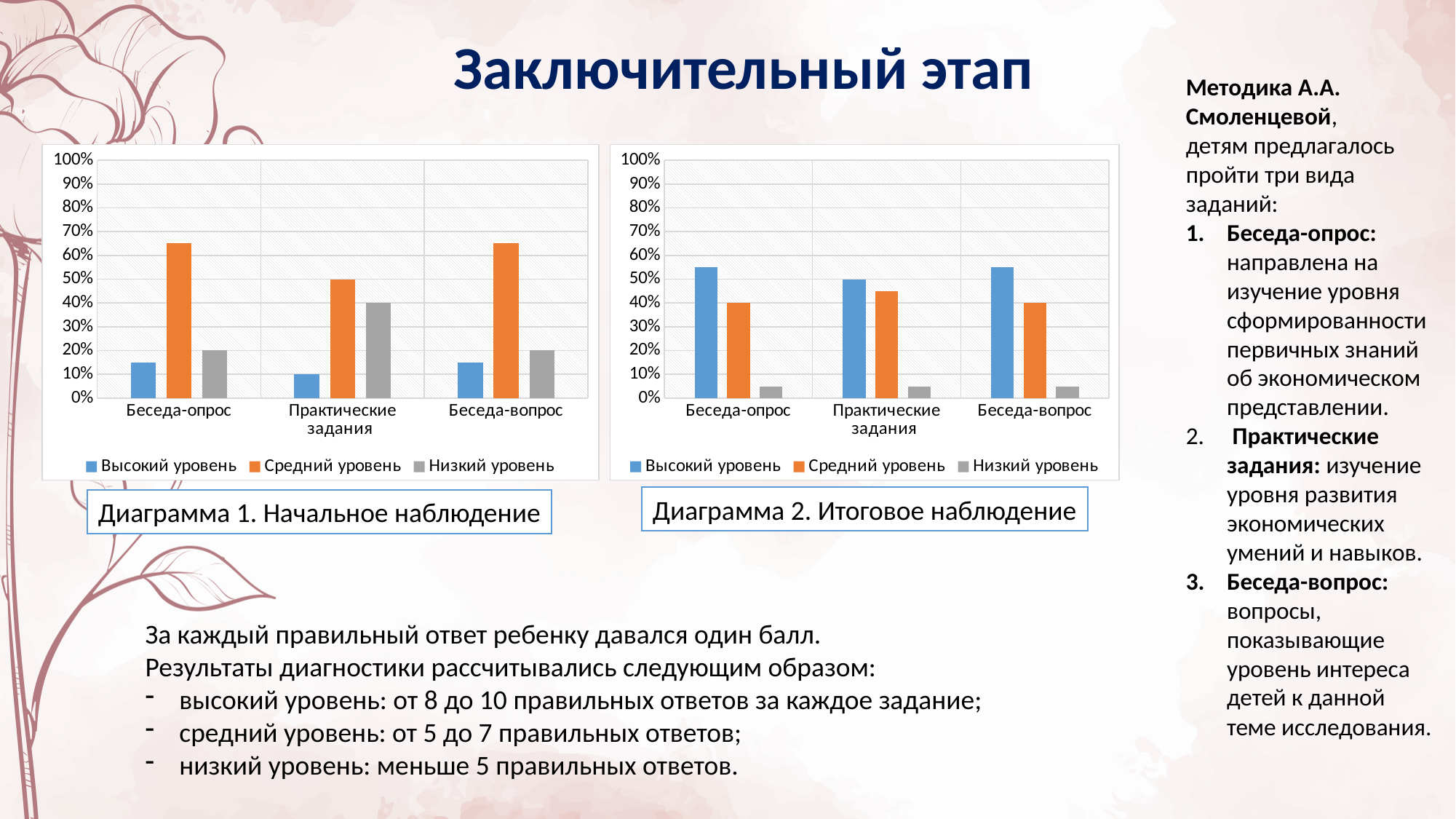

Заключительный этап
Методика А.А. Смоленцевой,
детям предлагалось
пройти три вида заданий:
Беседа-опрос: направлена на изучение уровня сформированности первичных знаний об экономическом представлении.
 Практические задания: изучение уровня развития экономических умений и навыков.
Беседа-вопрос: вопросы, показывающие уровень интереса детей к данной теме исследования.

### Chart

| Category | Высокий уровень | Средний уровень | Низкий уровень |
|---|---|---|---|
| Беседа-опрос | 0.15 | 0.65 | 0.2 |
| Практические задания  | 0.1 | 0.5 | 0.4 |
| Беседа-вопрос | 0.15 | 0.65 | 0.2 |

### Chart

| Category | Высокий уровень | Средний уровень | Низкий уровень |
|---|---|---|---|
| Беседа-опрос | 0.55 | 0.4 | 0.05 |
| Практические задания  | 0.5 | 0.45 | 0.05 |
| Беседа-вопрос | 0.55 | 0.4 | 0.05 |
Диаграмма 2. Итоговое наблюдение
Диаграмма 1. Начальное наблюдение
За каждый правильный ответ ребенку давался один балл.
Результаты диагностики рассчитывались следующим образом:
высокий уровень: от 8 до 10 правильных ответов за каждое задание;
средний уровень: от 5 до 7 правильных ответов;
низкий уровень: меньше 5 правильных ответов.